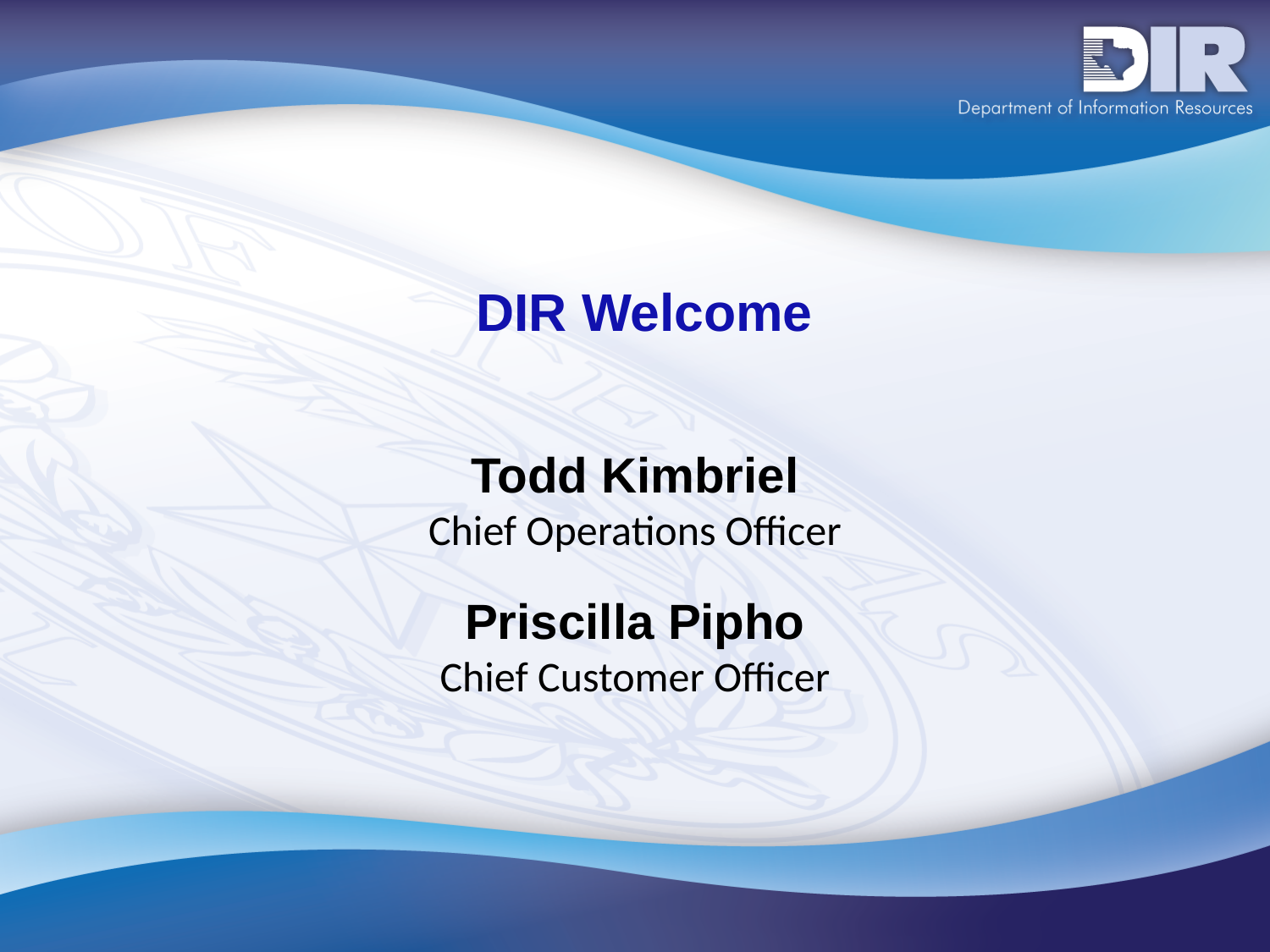

# DIR Welcome
Todd Kimbriel
Chief Operations Officer

Priscilla Pipho
Chief Customer Officer